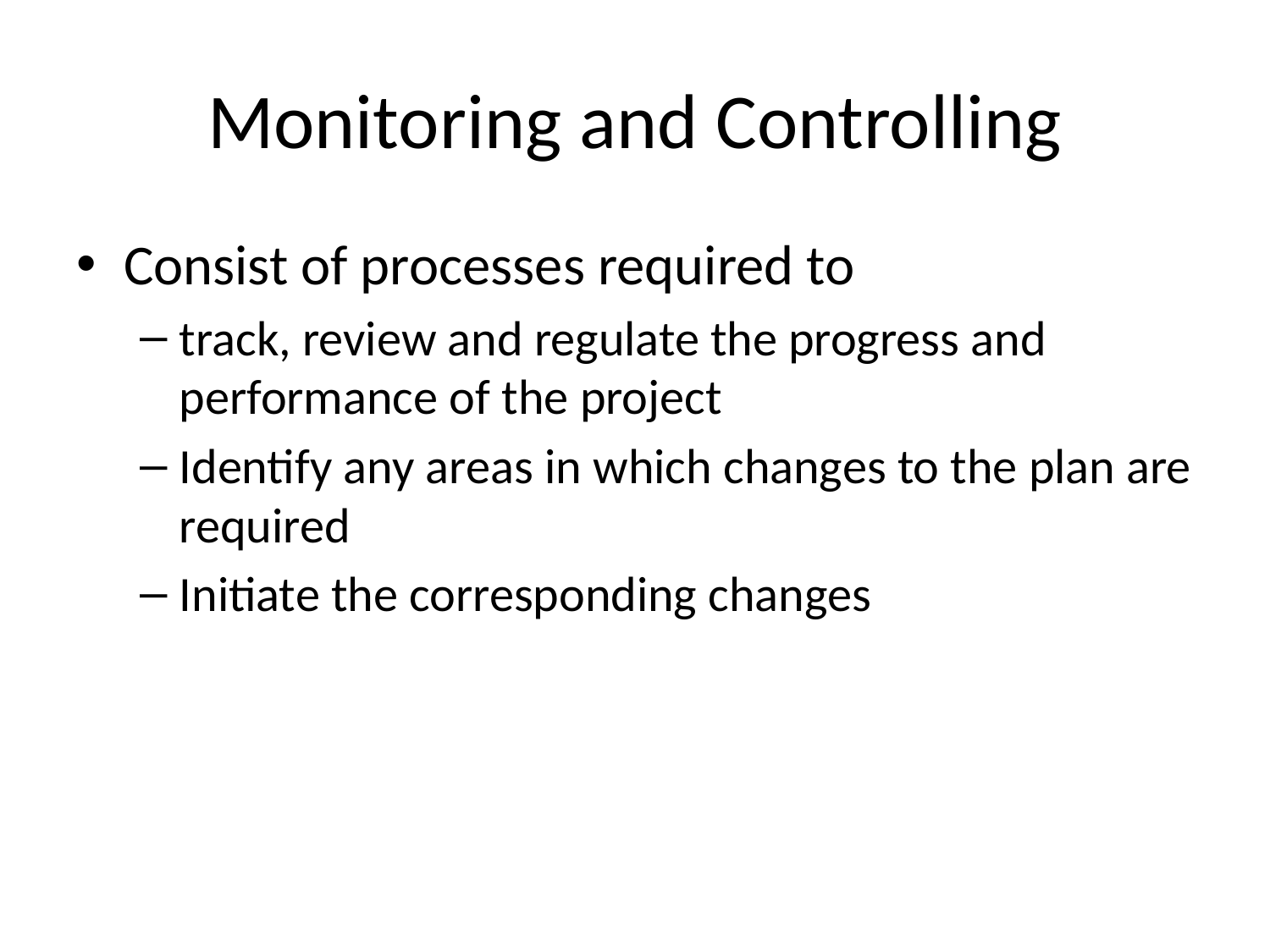

# Monitoring and Controlling
Consist of processes required to
track, review and regulate the progress and performance of the project
Identify any areas in which changes to the plan are required
Initiate the corresponding changes